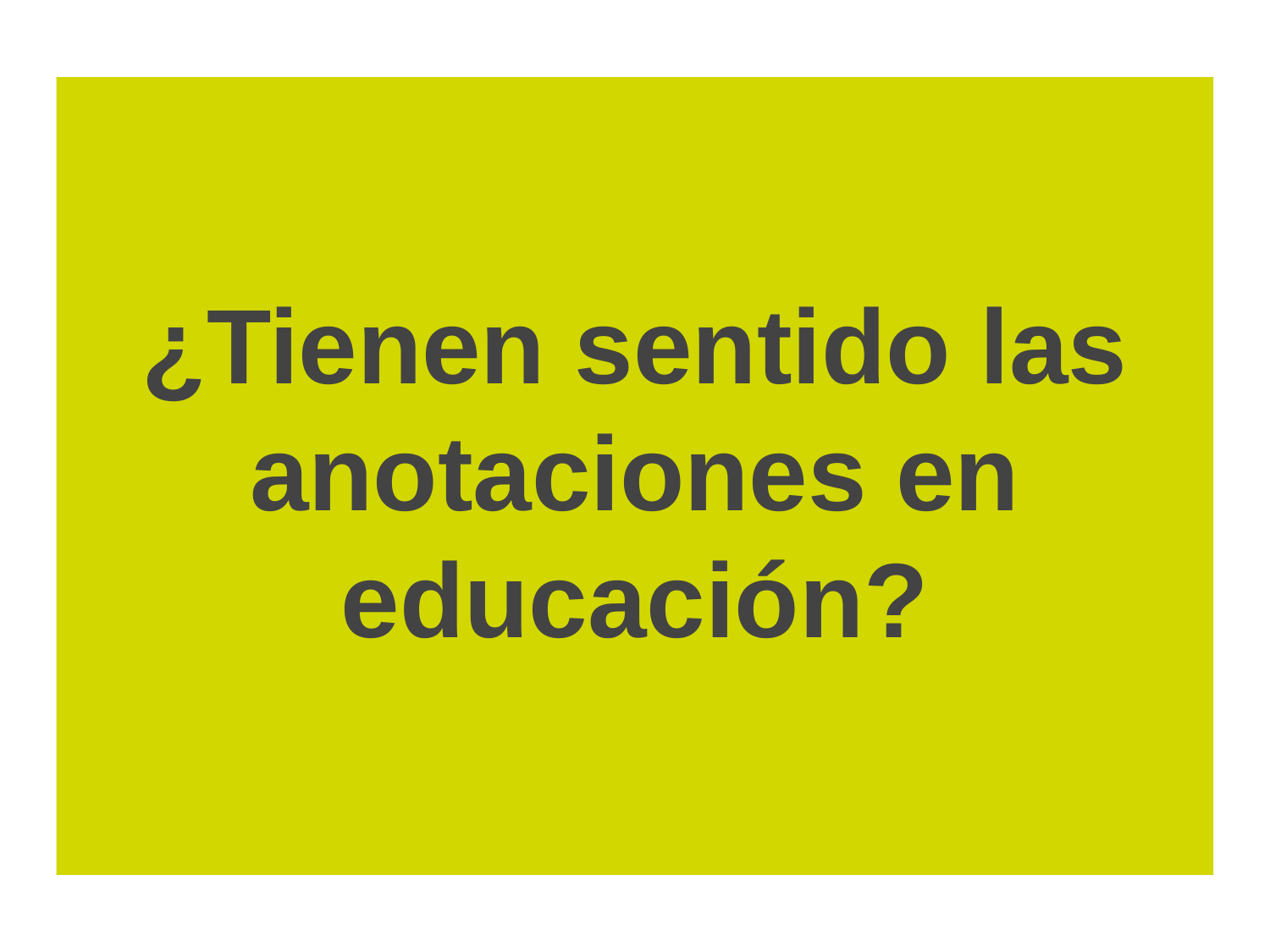

# ¿Tienen sentido las anotaciones en educación?